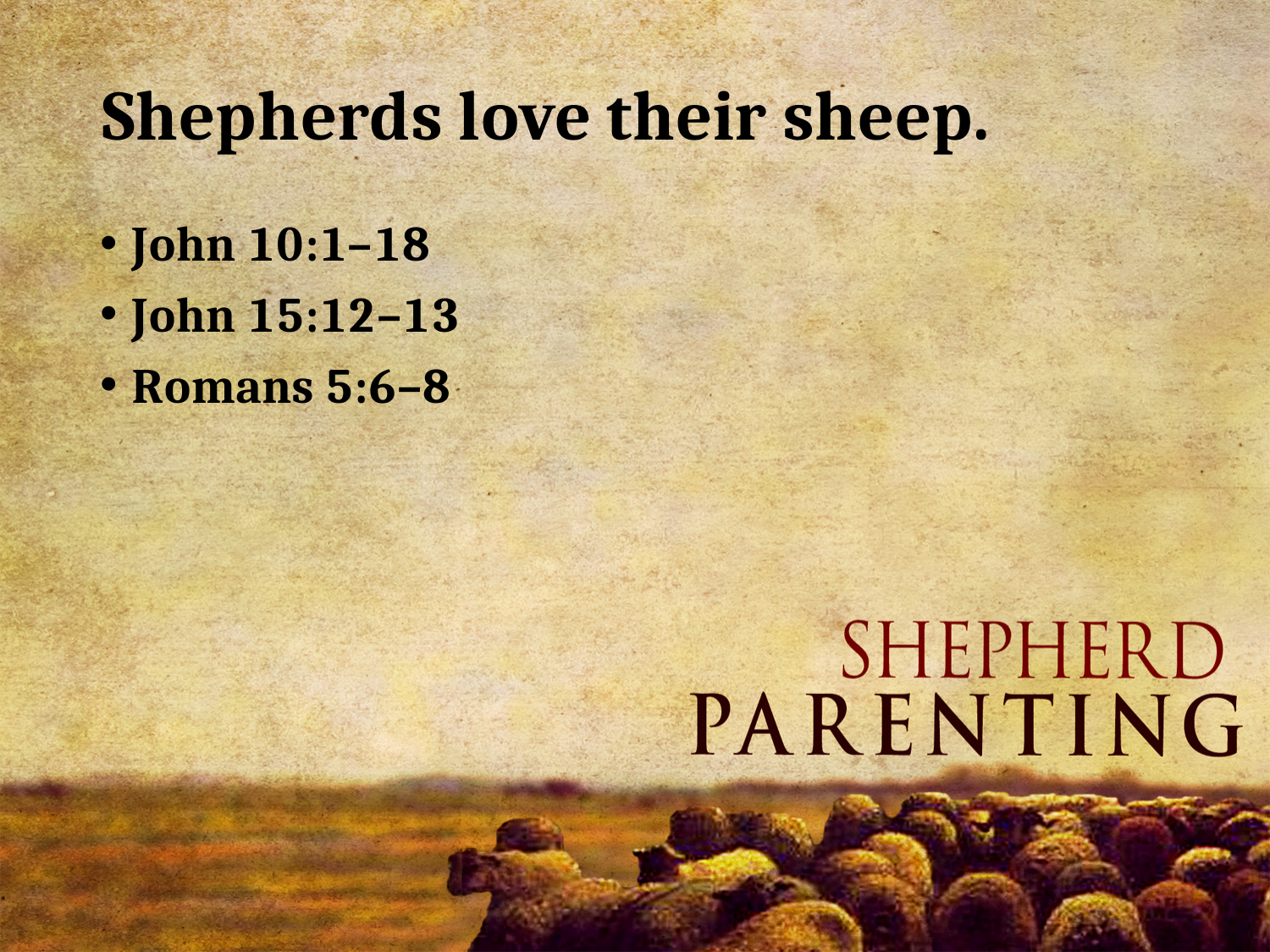

# Shepherds love their sheep.
John 10:1–18
John 15:12–13
Romans 5:6–8